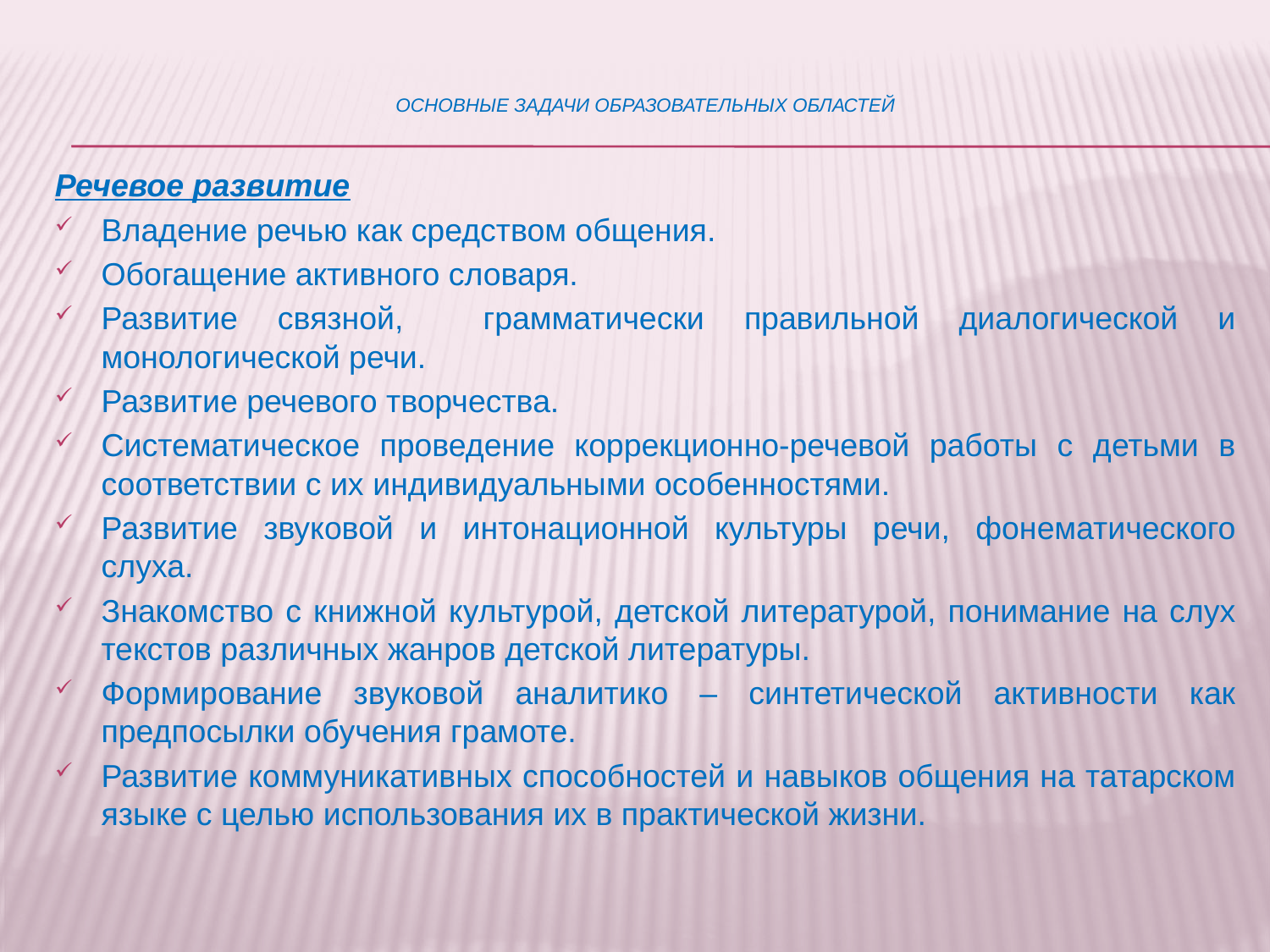

# Основные задачи образовательных областей
Речевое развитие
Владение речью как средством общения.
Обогащение активного словаря.
Развитие связной,  грамматически правильной диалогической и монологической речи.
Развитие речевого творчества.
Систематическое проведение коррекционно-речевой работы с детьми в соответствии с их индивидуальными особенностями.
Развитие звуковой и интонационной культуры речи, фонематического слуха.
Знакомство с книжной культурой, детской литературой, понимание на слух текстов различных жанров детской литературы.
Формирование звуковой аналитико – синтетической активности как предпосылки обучения грамоте.
Развитие коммуникативных способностей и навыков общения на татарском языке с целью использования их в практической жизни.